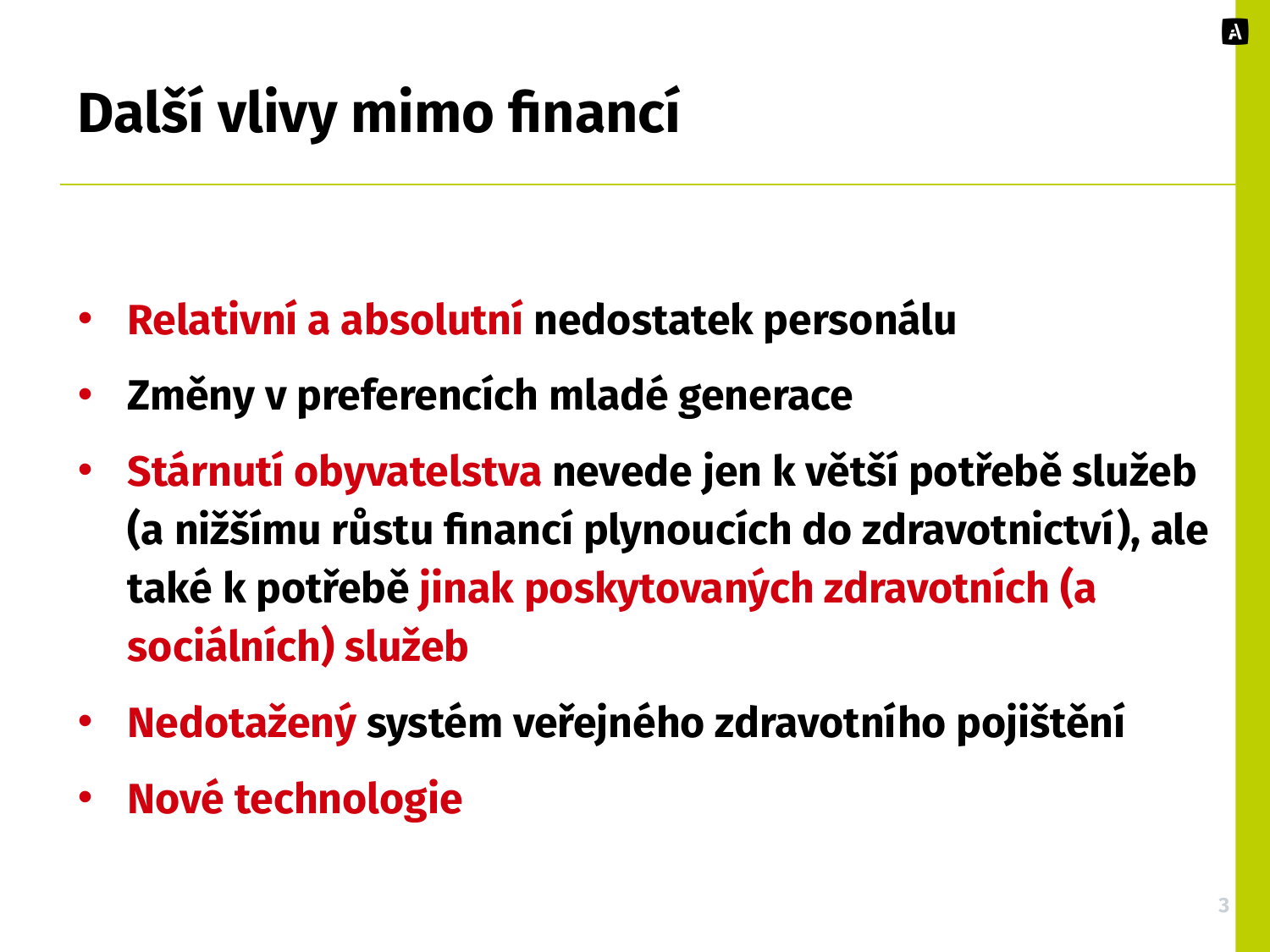

# Další vlivy mimo financí

Relativní a absolutní nedostatek personálu
Změny v preferencích mladé generace
Stárnutí obyvatelstva nevede jen k větší potřebě služeb (a nižšímu růstu financí plynoucích do zdravotnictví), ale také k potřebě jinak poskytovaných zdravotních (a sociálních) služeb
Nedotažený systém veřejného zdravotního pojištění
Nové technologie

3